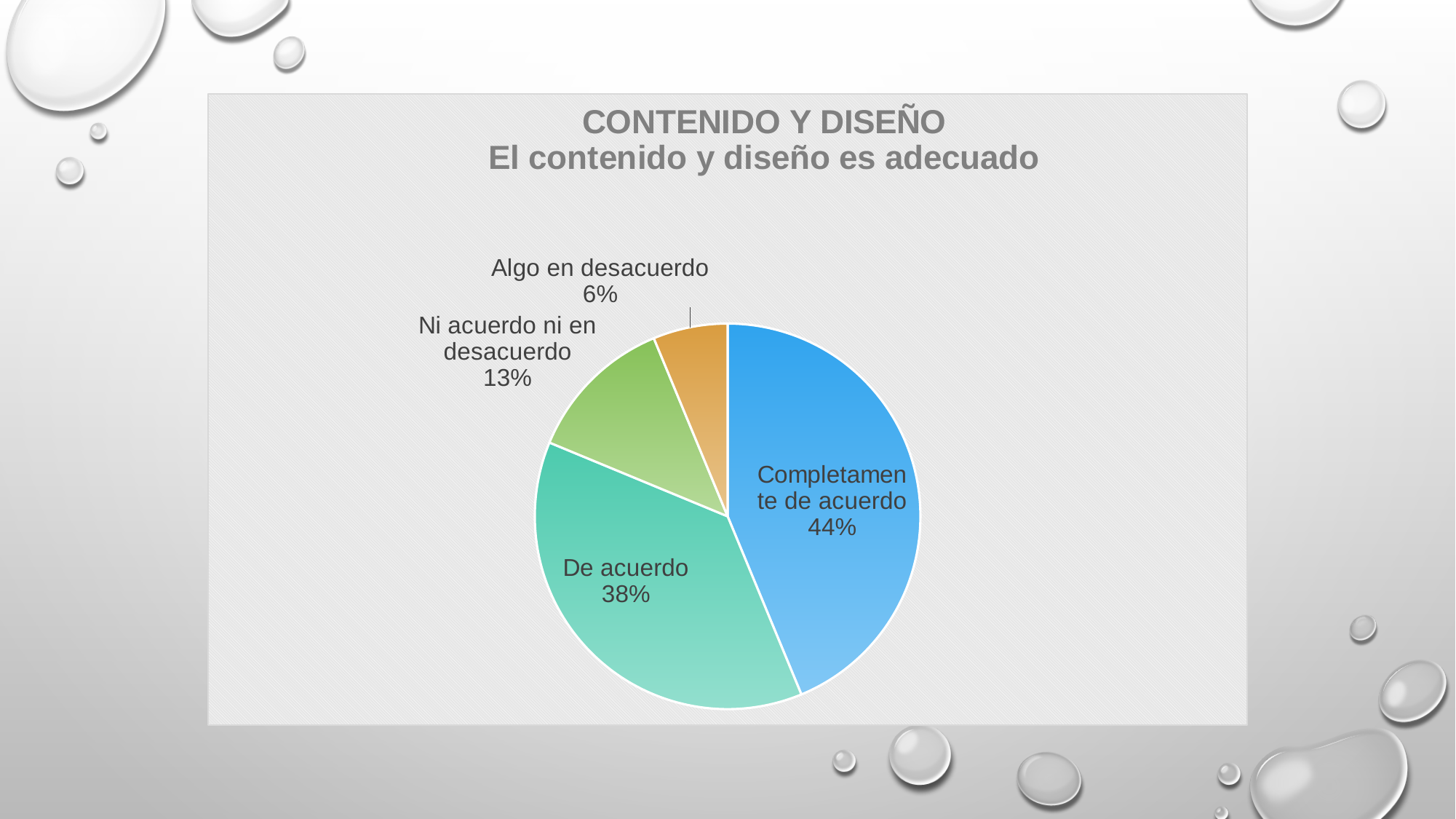

### Chart: CONTENIDO Y DISEÑO
El contenido y diseño es adecuado

| Category |  |
|---|---|
| Completamente de acuerdo | 7.0 |
| De acuerdo | 6.0 |
| Ni acuerdo ni en desacuerdo | 2.0 |
| Algo en desacuerdo | 1.0 |
| Muy en desacuerdo | 0.0 |